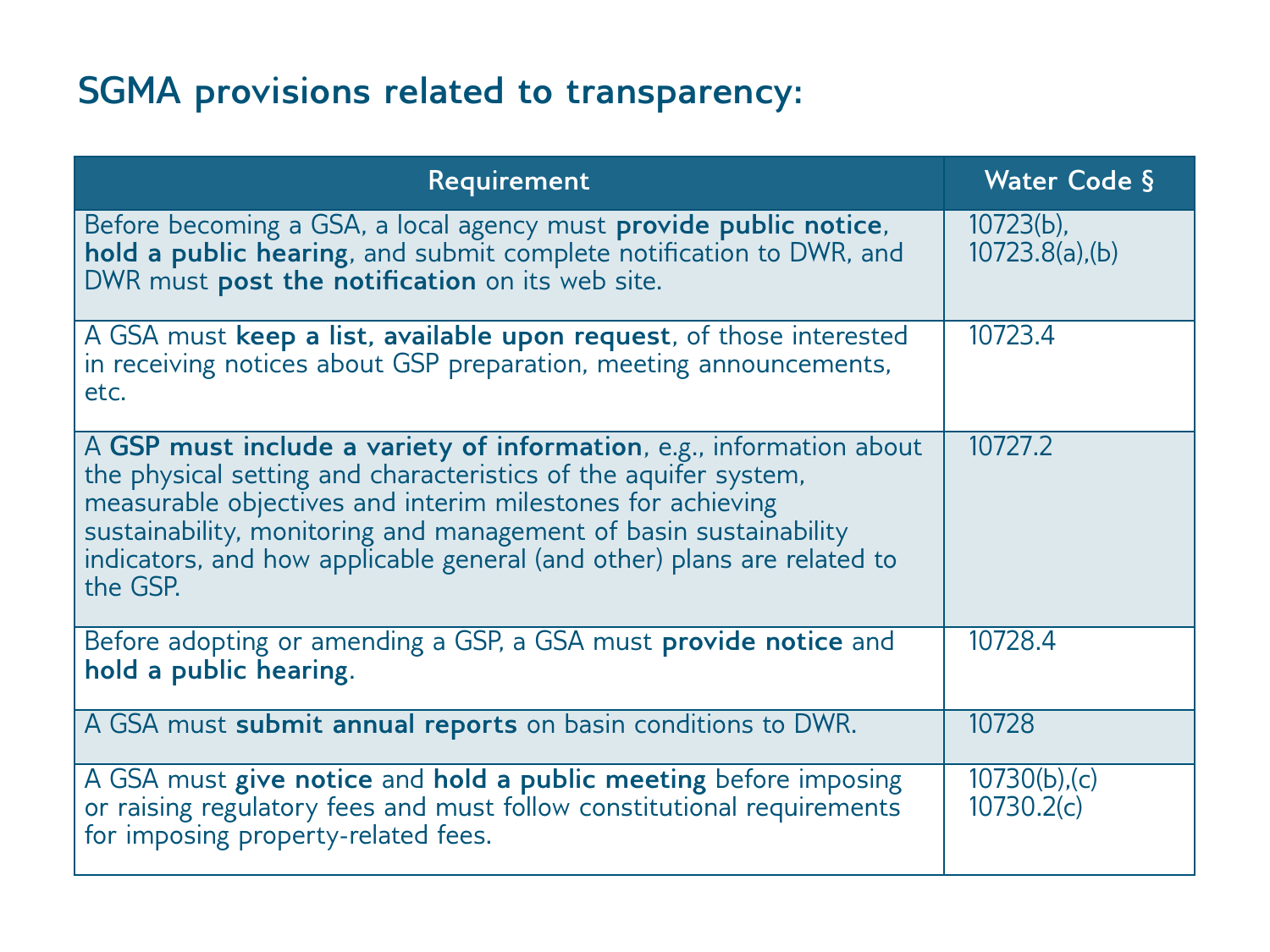

SGMA provisions related to transparency:
| Requirement | Water Code § |
| --- | --- |
| Before becoming a GSA, a local agency must provide public notice, hold a public hearing, and submit complete notification to DWR, and DWR must post the notification on its web site. | 10723(b), 10723.8(a),(b) |
| A GSA must keep a list, available upon request, of those interested in receiving notices about GSP preparation, meeting announcements, etc. | 10723.4 |
| A GSP must include a variety of information, e.g., information about the physical setting and characteristics of the aquifer system, measurable objectives and interim milestones for achieving sustainability, monitoring and management of basin sustainability indicators, and how applicable general (and other) plans are related to the GSP. | 10727.2 |
| Before adopting or amending a GSP, a GSA must provide notice and hold a public hearing. | 10728.4 |
| A GSA must submit annual reports on basin conditions to DWR. | 10728 |
| A GSA must give notice and hold a public meeting before imposing or raising regulatory fees and must follow constitutional requirements for imposing property-related fees. | 10730(b),(c) 10730.2(c) |